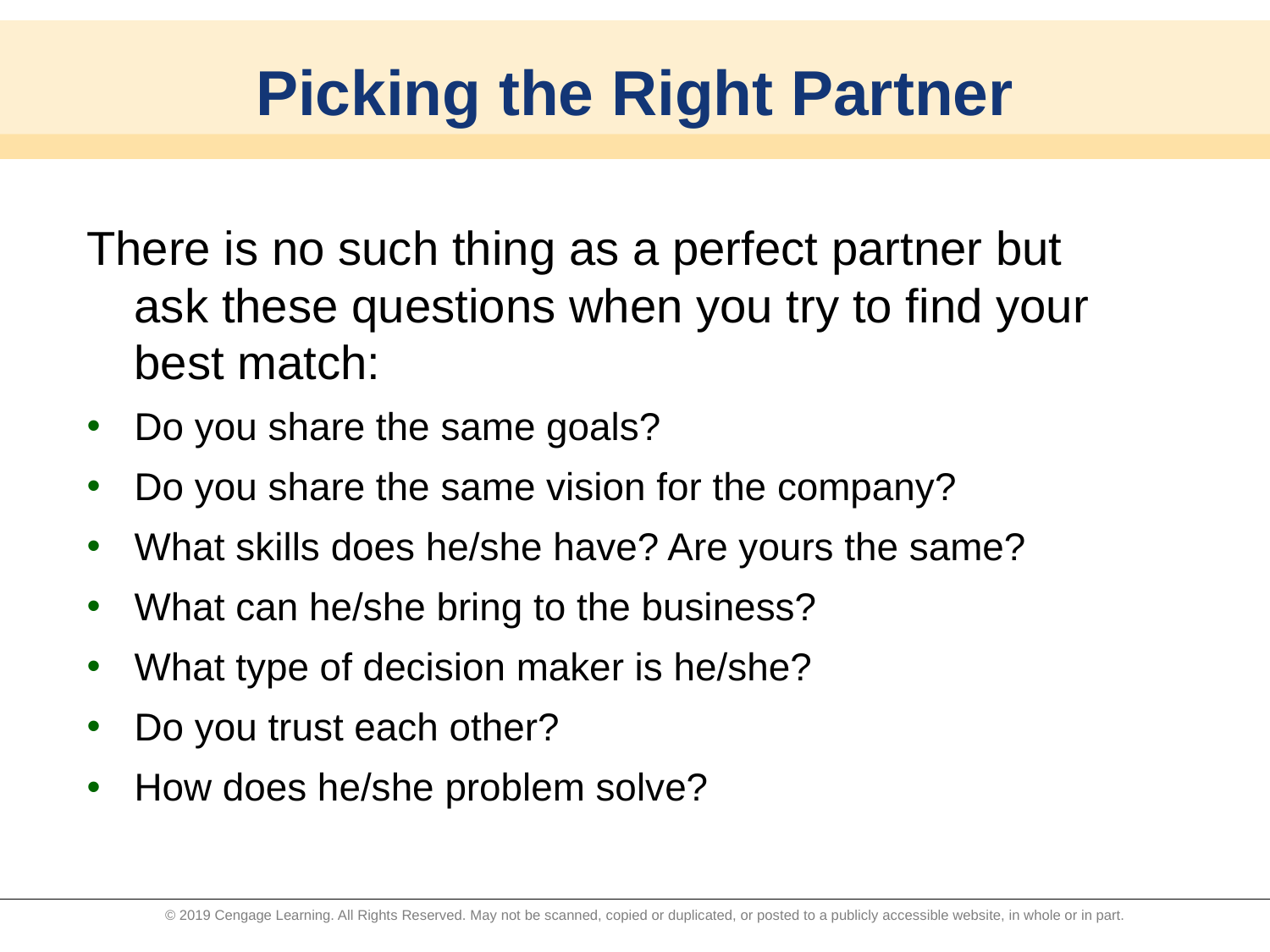

# Picking the Right Partner
There is no such thing as a perfect partner but ask these questions when you try to find your best match:
Do you share the same goals?
Do you share the same vision for the company?
What skills does he/she have? Are yours the same?
What can he/she bring to the business?
What type of decision maker is he/she?
Do you trust each other?
How does he/she problem solve?